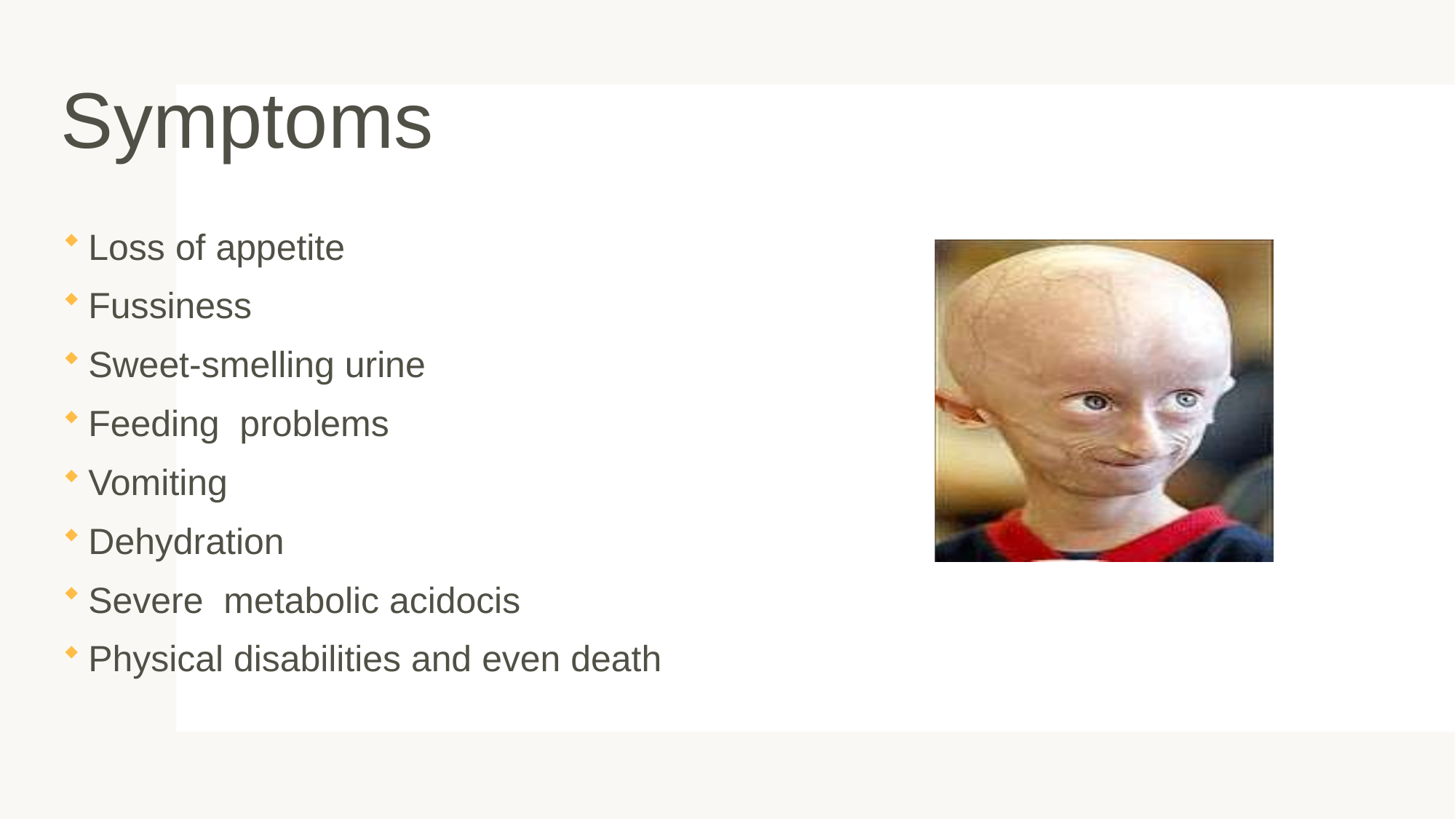

# Symptoms
Loss of appetite
Fussiness
Sweet-smelling urine
Feeding  problems
Vomiting
Dehydration
Severe  metabolic acidocis
Physical disabilities and even death